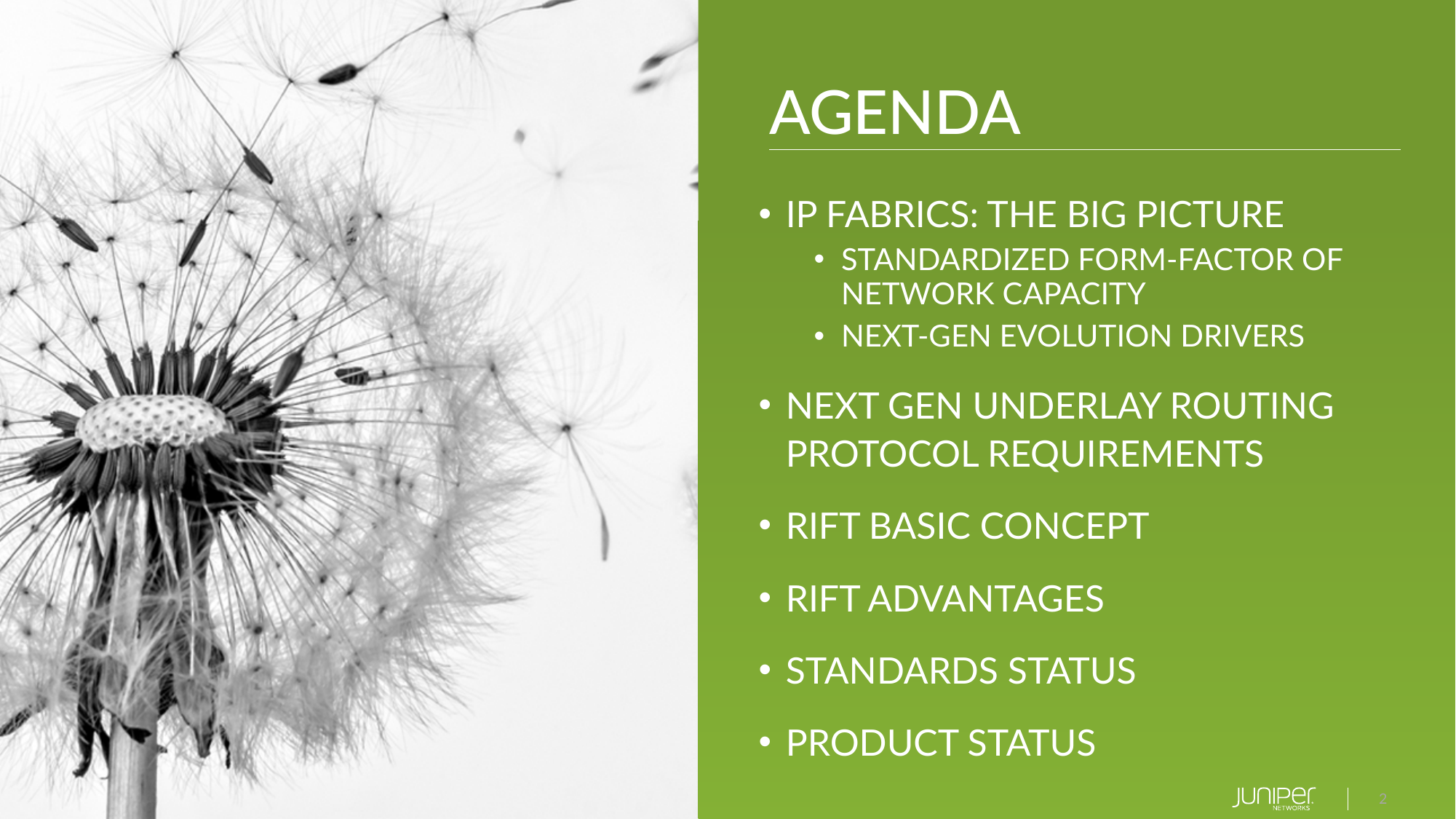

IP Fabrics: The Big Picture
Standardized Form-Factor of Network Capacity
Next-Gen Evolution Drivers
Next Gen Underlay Routing Protocol Requirements
RIFT Basic Concept
RIFT Advantages
Standards Status
Product Status

2